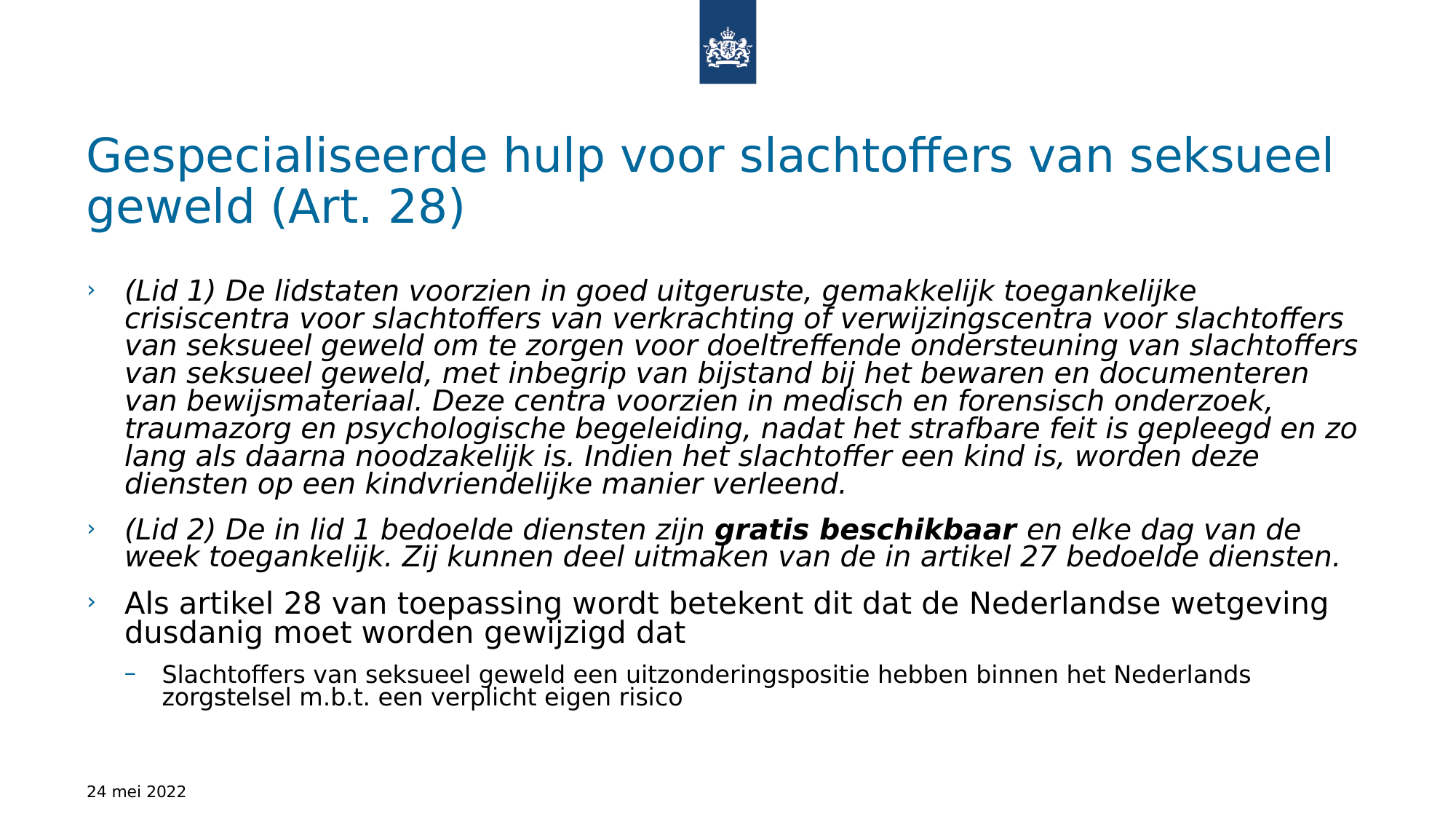

# Gespecialiseerde hulp voor slachtoffers van seksueel geweld (Art. 28)
(Lid 1) De lidstaten voorzien in goed uitgeruste, gemakkelijk toegankelijke crisiscentra voor slachtoffers van verkrachting of verwijzingscentra voor slachtoffers van seksueel geweld om te zorgen voor doeltreffende ondersteuning van slachtoffers van seksueel geweld, met inbegrip van bijstand bij het bewaren en documenteren van bewijsmateriaal. Deze centra voorzien in medisch en forensisch onderzoek, traumazorg en psychologische begeleiding, nadat het strafbare feit is gepleegd en zo lang als daarna noodzakelijk is. Indien het slachtoffer een kind is, worden deze diensten op een kindvriendelijke manier verleend.
(Lid 2) De in lid 1 bedoelde diensten zijn gratis beschikbaar en elke dag van de week toegankelijk. Zij kunnen deel uitmaken van de in artikel 27 bedoelde diensten.
Als artikel 28 van toepassing wordt betekent dit dat de Nederlandse wetgeving dusdanig moet worden gewijzigd dat
Slachtoffers van seksueel geweld een uitzonderingspositie hebben binnen het Nederlands zorgstelsel m.b.t. een verplicht eigen risico

24 mei 2022